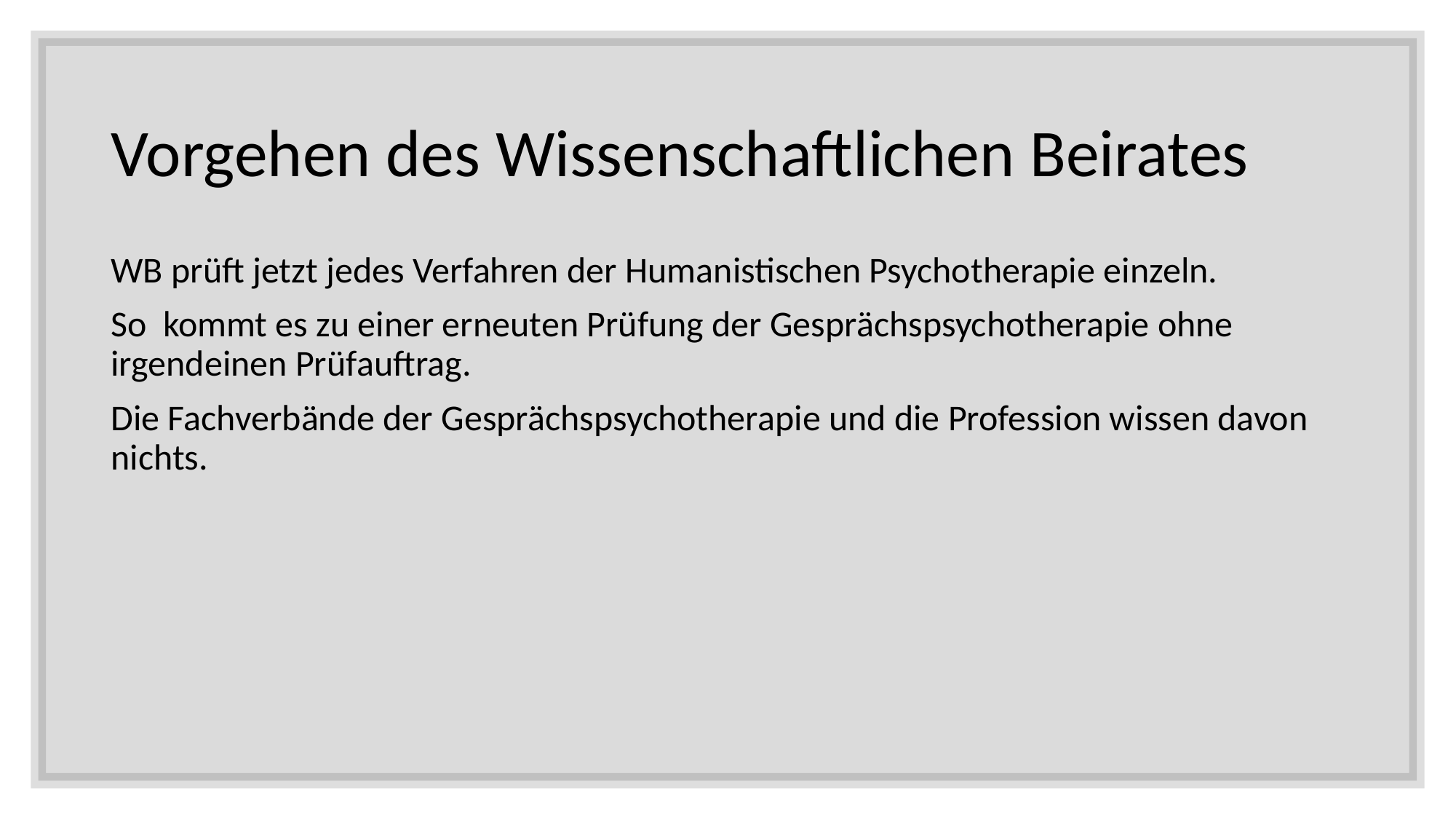

# Vorgehen des Wissenschaftlichen Beirates
WB prüft jetzt jedes Verfahren der Humanistischen Psychotherapie einzeln.
So  kommt es zu einer erneuten Prüfung der Gesprächspsychotherapie ohne irgendeinen Prüfauftrag.
Die Fachverbände der Gesprächspsychotherapie und die Profession wissen davon nichts.